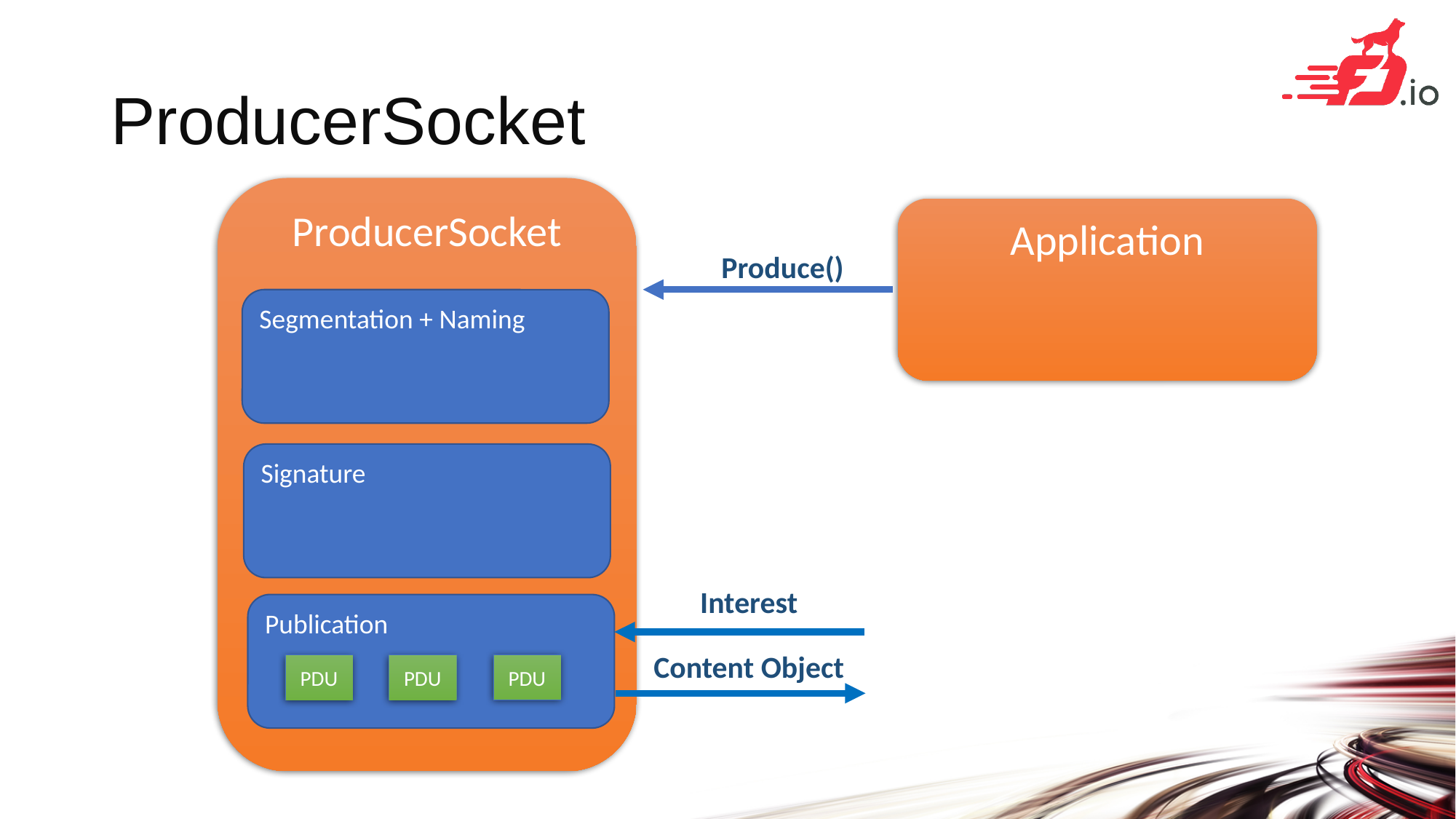

# ProducerSocket
ProducerSocket
Application
Produce()
Segmentation + Naming

Signature
Interest
Publication
Content Object
PDU
PDU
PDU